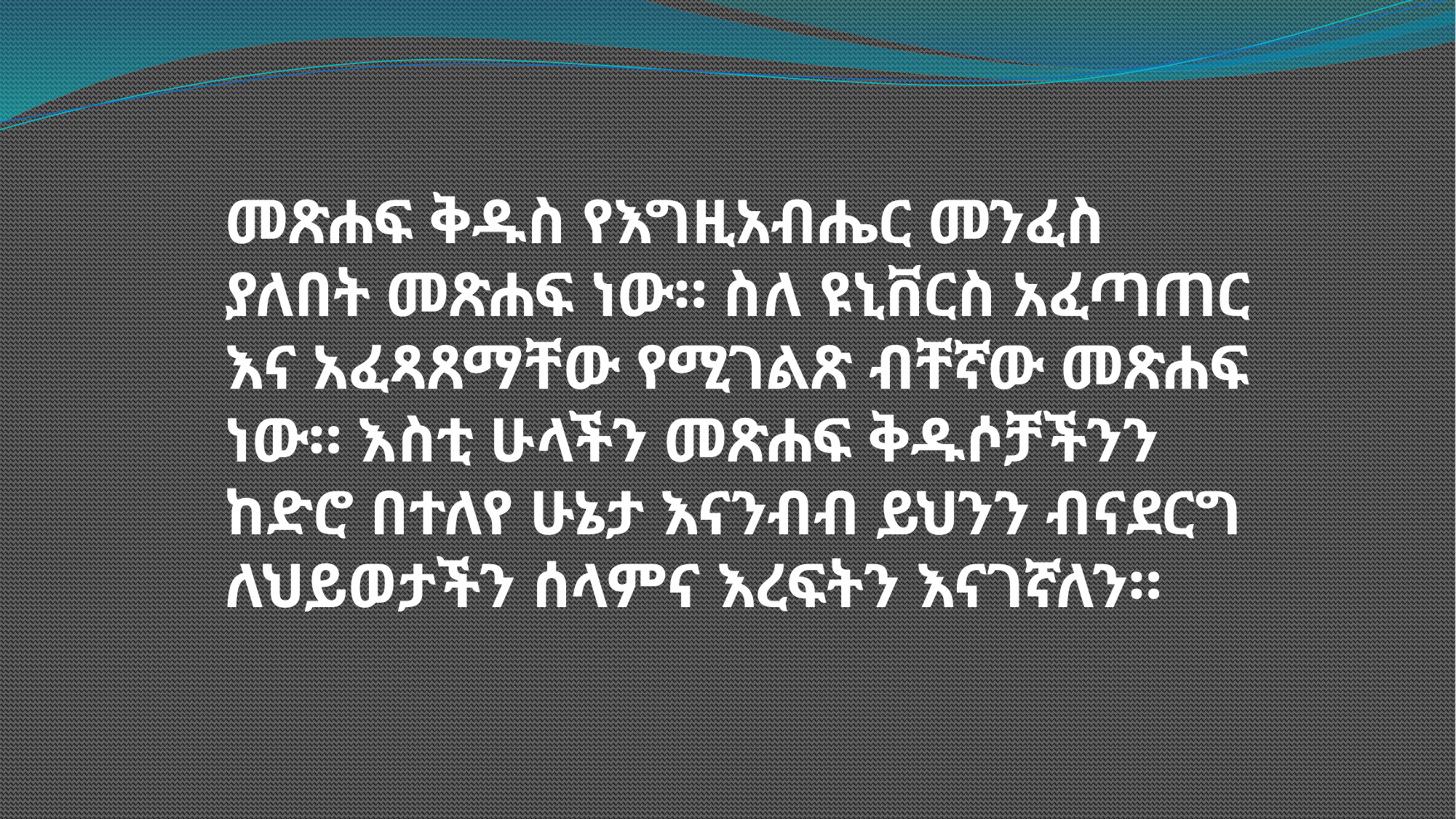

መጽሐፍ ቅዱስ የእግዚአብሔር መንፈስ ያለበት መጽሐፍ ነው። ስለ ዩኒቨርስ አፈጣጠር እና አፈጻጸማቸው የሚገልጽ ብቸኛው መጽሐፍ ነው። እስቲ ሁላችን መጽሐፍ ቅዱሶቻችንን ከድሮ በተለየ ሁኔታ እናንብብ ይህንን ብናደርግ ለህይወታችን ሰላምና እረፍትን እናገኛለን።